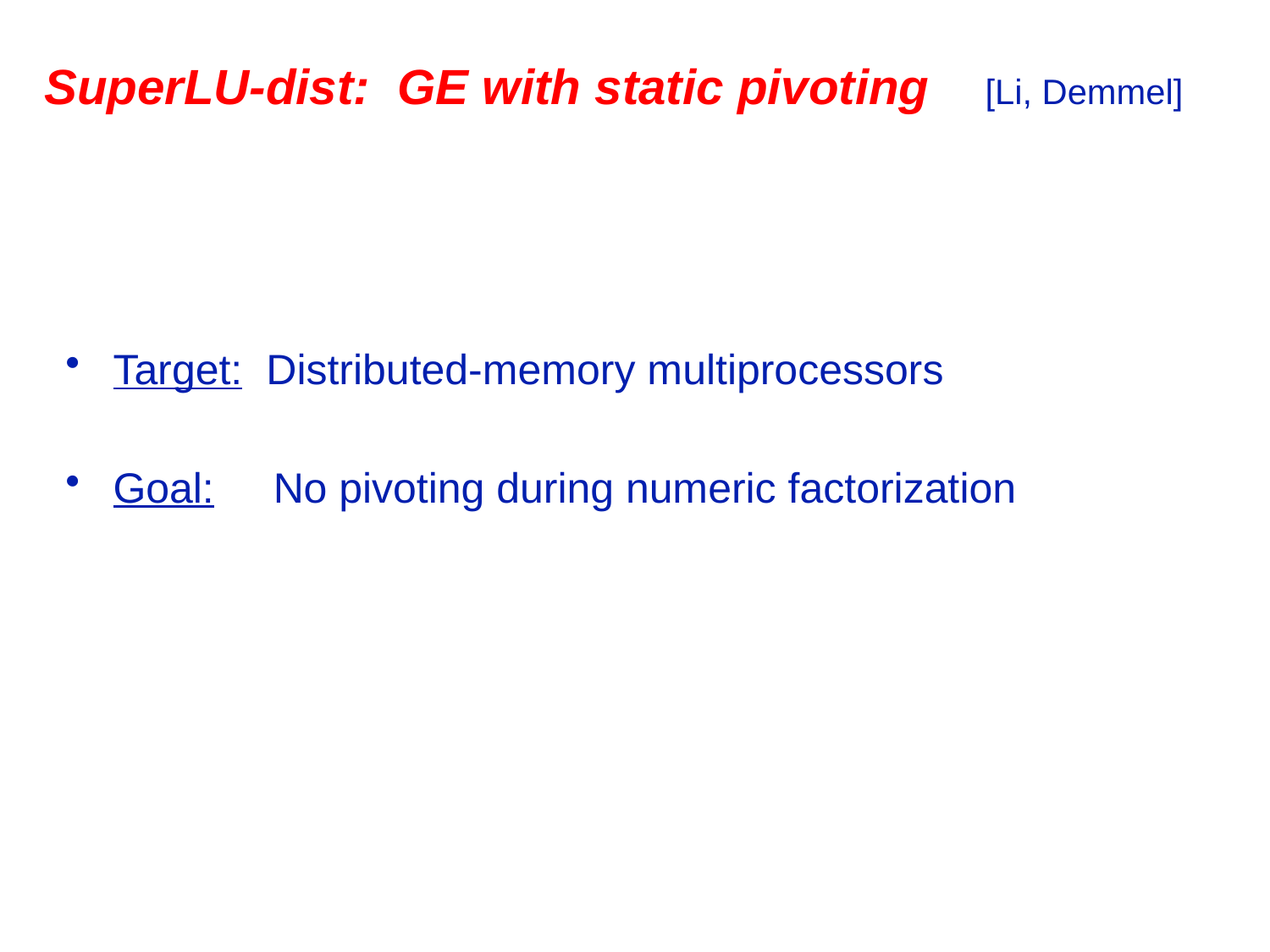

# SuperLU-dist:  GE with static pivoting    [Li, Demmel]

Target:  Distributed-memory multiprocessors

Goal:     No pivoting during numeric factorization